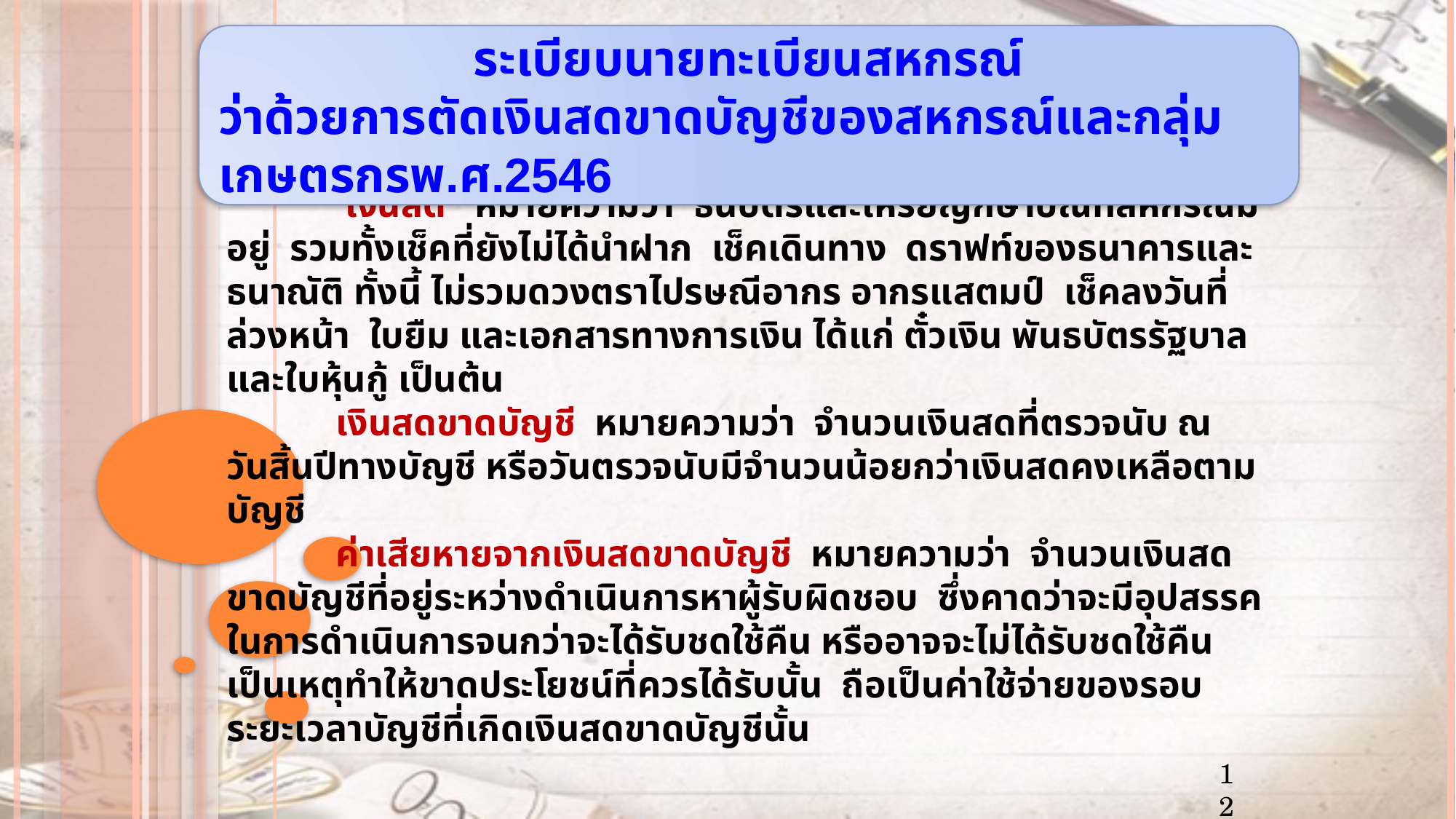

ระเบียบนายทะเบียนสหกรณ์
ว่าด้วยการตัดเงินสดขาดบัญชีของสหกรณ์และกลุ่มเกษตรกรพ.ศ.2546

	 เงินสด   หมายความว่า  ธนบัตรและเหรียญกษาปณ์ที่สหกรณ์มีอยู่  รวมทั้งเช็คที่ยังไม่ได้นำฝาก  เช็คเดินทาง  ดราฟท์ของธนาคารและธนาณัติ ทั้งนี้ ไม่รวมดวงตราไปรษณีอากร อากรแสตมป์  เช็คลงวันที่ล่วงหน้า  ใบยืม และเอกสารทางการเงิน ได้แก่ ตั๋วเงิน พันธบัตรรัฐบาล และใบหุ้นกู้ เป็นต้น
	เงินสดขาดบัญชี  หมายความว่า  จำนวนเงินสดที่ตรวจนับ ณ วันสิ้นปีทางบัญชี หรือวันตรวจนับมีจำนวนน้อยกว่าเงินสดคงเหลือตามบัญชี
	ค่าเสียหายจากเงินสดขาดบัญชี  หมายความว่า  จำนวนเงินสดขาดบัญชีที่อยู่ระหว่างดำเนินการหาผู้รับผิดชอบ  ซึ่งคาดว่าจะมีอุปสรรคในการดำเนินการจนกว่าจะได้รับชดใช้คืน หรืออาจจะไม่ได้รับชดใช้คืนเป็นเหตุทำให้ขาดประโยชน์ที่ควรได้รับนั้น  ถือเป็นค่าใช้จ่ายของรอบระยะเวลาบัญชีที่เกิดเงินสดขาดบัญชีนั้น
12